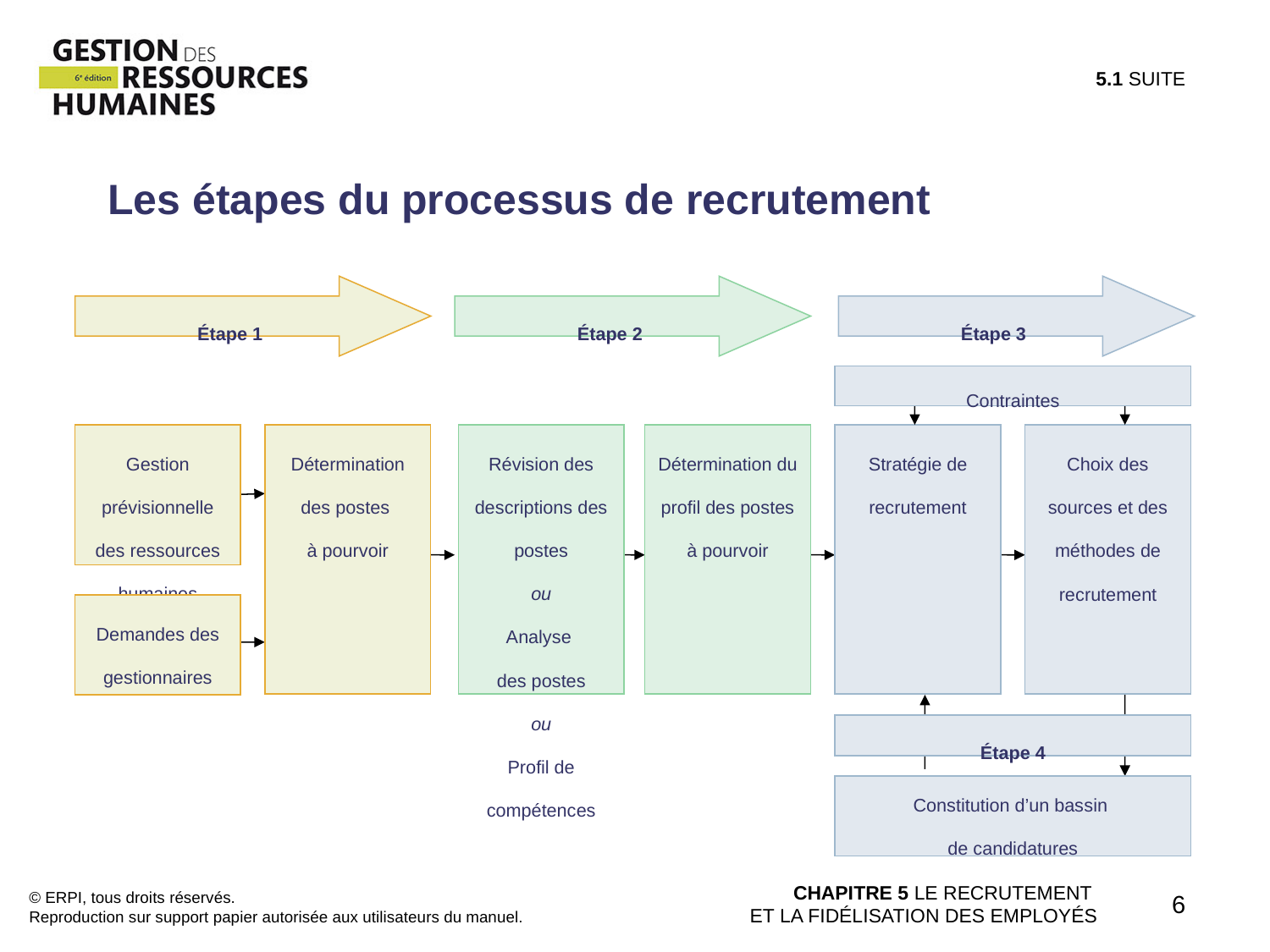

5.1 SUITE
Les étapes du processus de recrutement
Étape 1
Étape 2

Étape 3

Contraintes

Gestion prévisionnelle des ressources humaines
Détermination des postes
à pourvoir
Révision des descriptions des postes
ou
Analyse
des postes
ou
Profil de compétences
Détermination du profil des postes à pourvoir
Stratégie de recrutement
Choix des sources et des méthodes de recrutement

Demandes des gestionnaires

Étape 4
Constitution d’un bassin
de candidatures
© ERPI, tous droits réservés.
Reproduction sur support papier autorisée aux utilisateurs du manuel.
CHAPITRE 5 LE RECRUTEMENT
ET LA FIDÉLISATION DES EMPLOYÉS
6